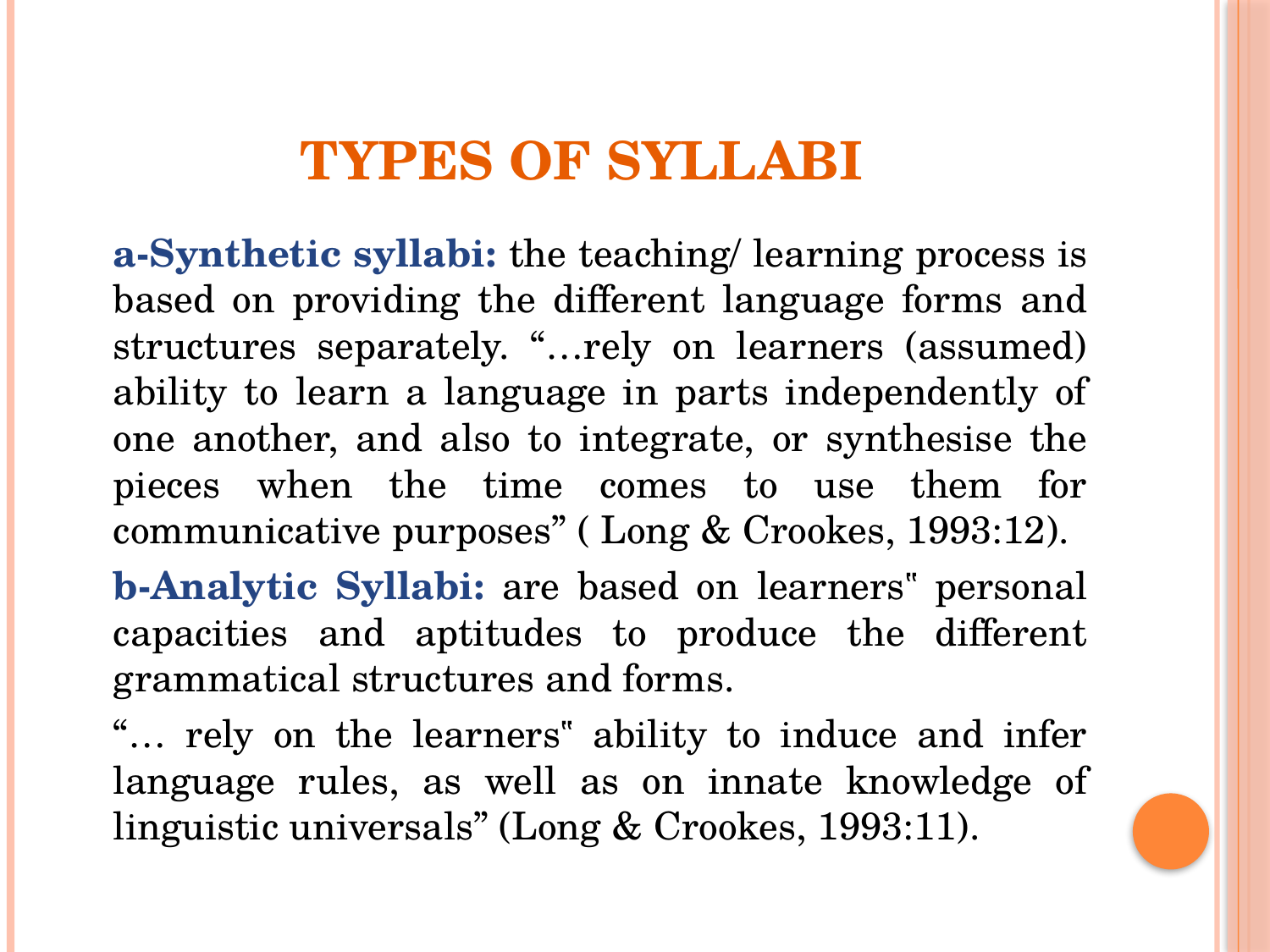

# Types of Syllabi
	a-Synthetic syllabi: the teaching/ learning process is based on providing the different language forms and structures separately. “…rely on learners (assumed) ability to learn a language in parts independently of one another, and also to integrate, or synthesise the pieces when the time comes to use them for communicative purposes” ( Long & Crookes, 1993:12).
	b-Analytic Syllabi: are based on learners‟ personal capacities and aptitudes to produce the different grammatical structures and forms.
	“… rely on the learners‟ ability to induce and infer language rules, as well as on innate knowledge of linguistic universals” (Long & Crookes, 1993:11).